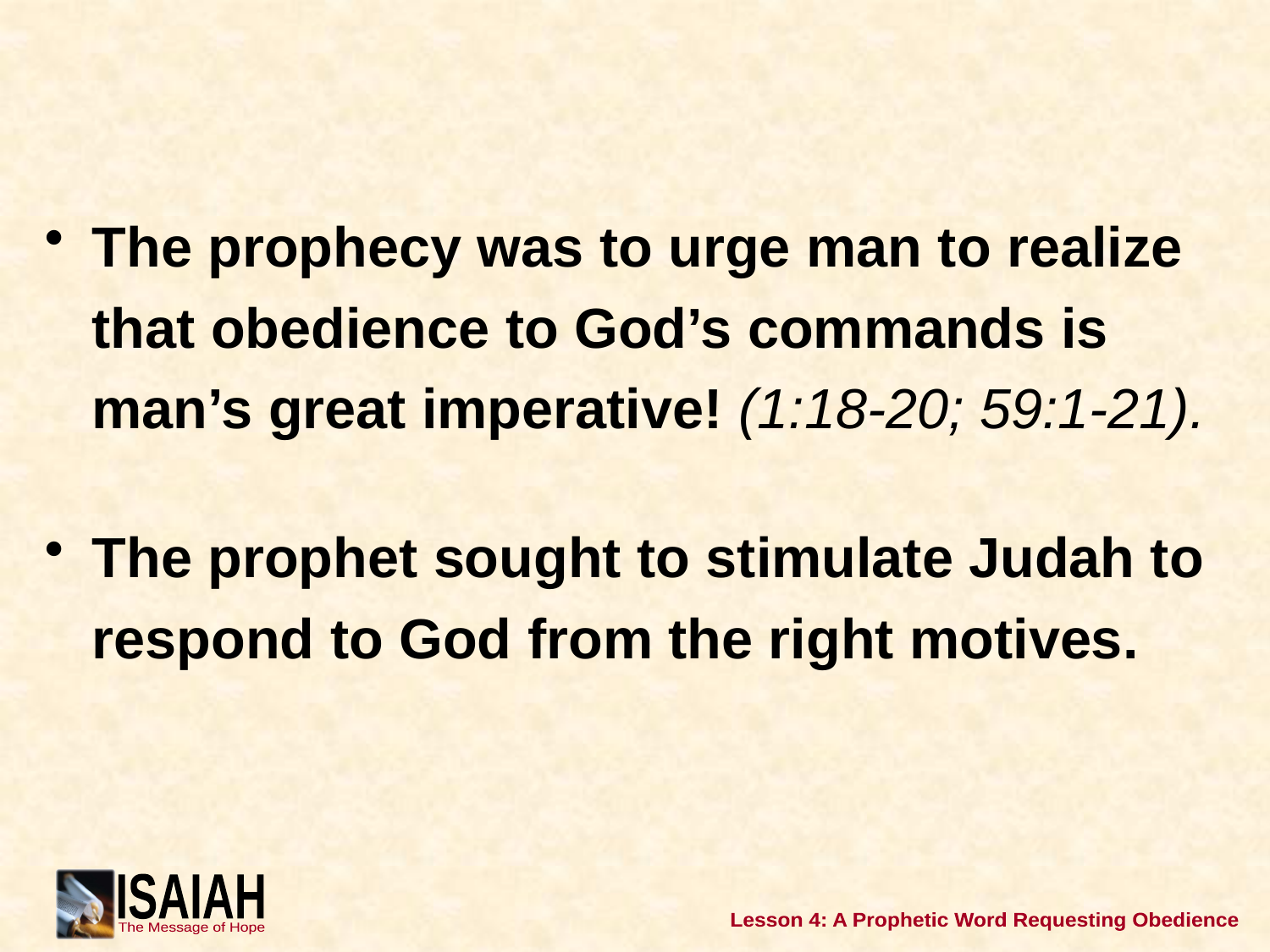

#
The prophecy was to urge man to realize that obedience to God’s commands is man’s great imperative! (1:18-20; 59:1-21).
The prophet sought to stimulate Judah to respond to God from the right motives.